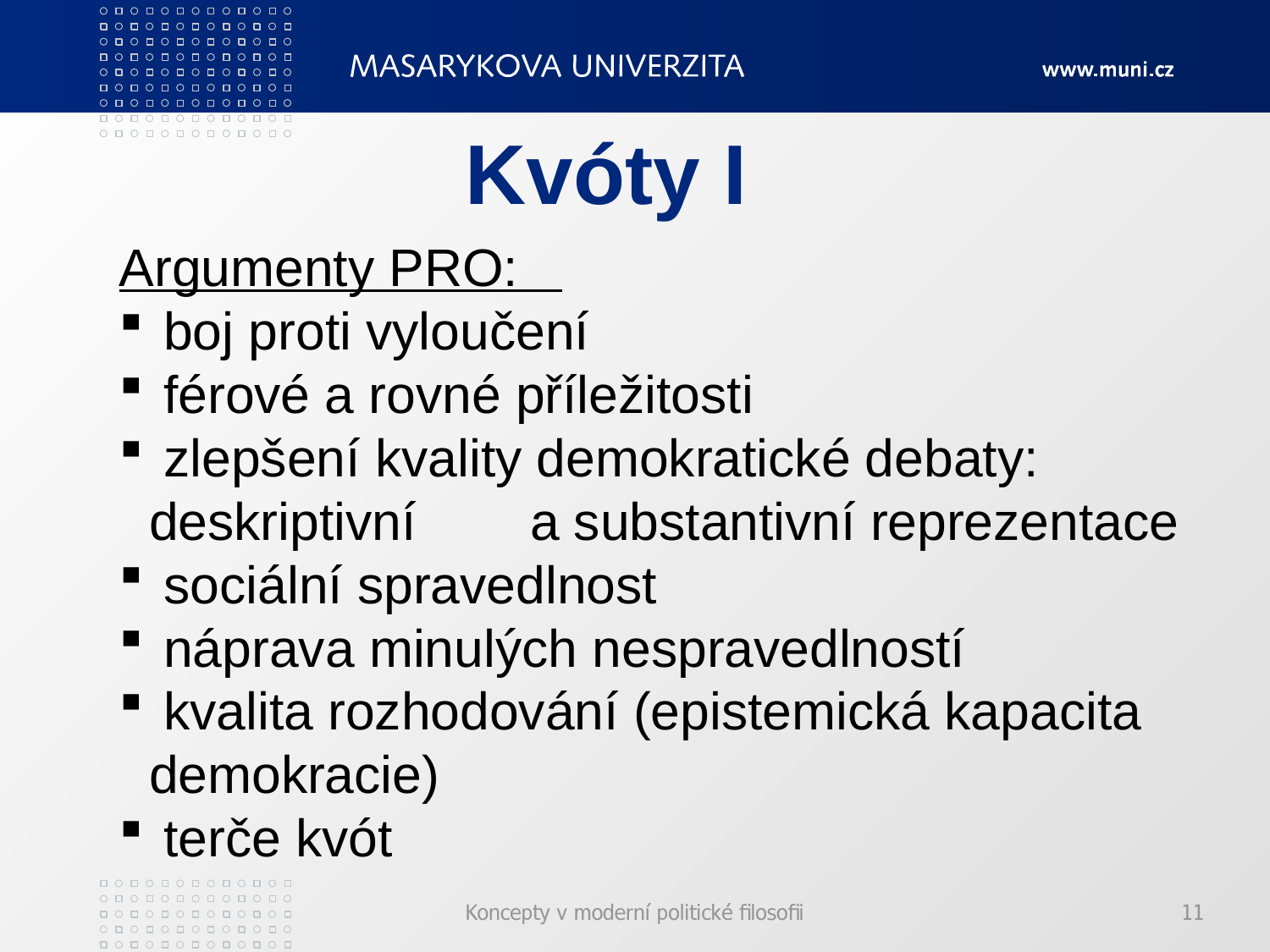

# Kvóty I
Argumenty PRO:
 boj proti vyloučení
 férové a rovné příležitosti
 zlepšení kvality demokratické debaty: 	deskriptivní 	a substantivní reprezentace
 sociální spravedlnost
 náprava minulých nespravedlností
 kvalita rozhodování (epistemická kapacita 	demokracie)
 terče kvót

Koncepty v moderní politické filosofii
11